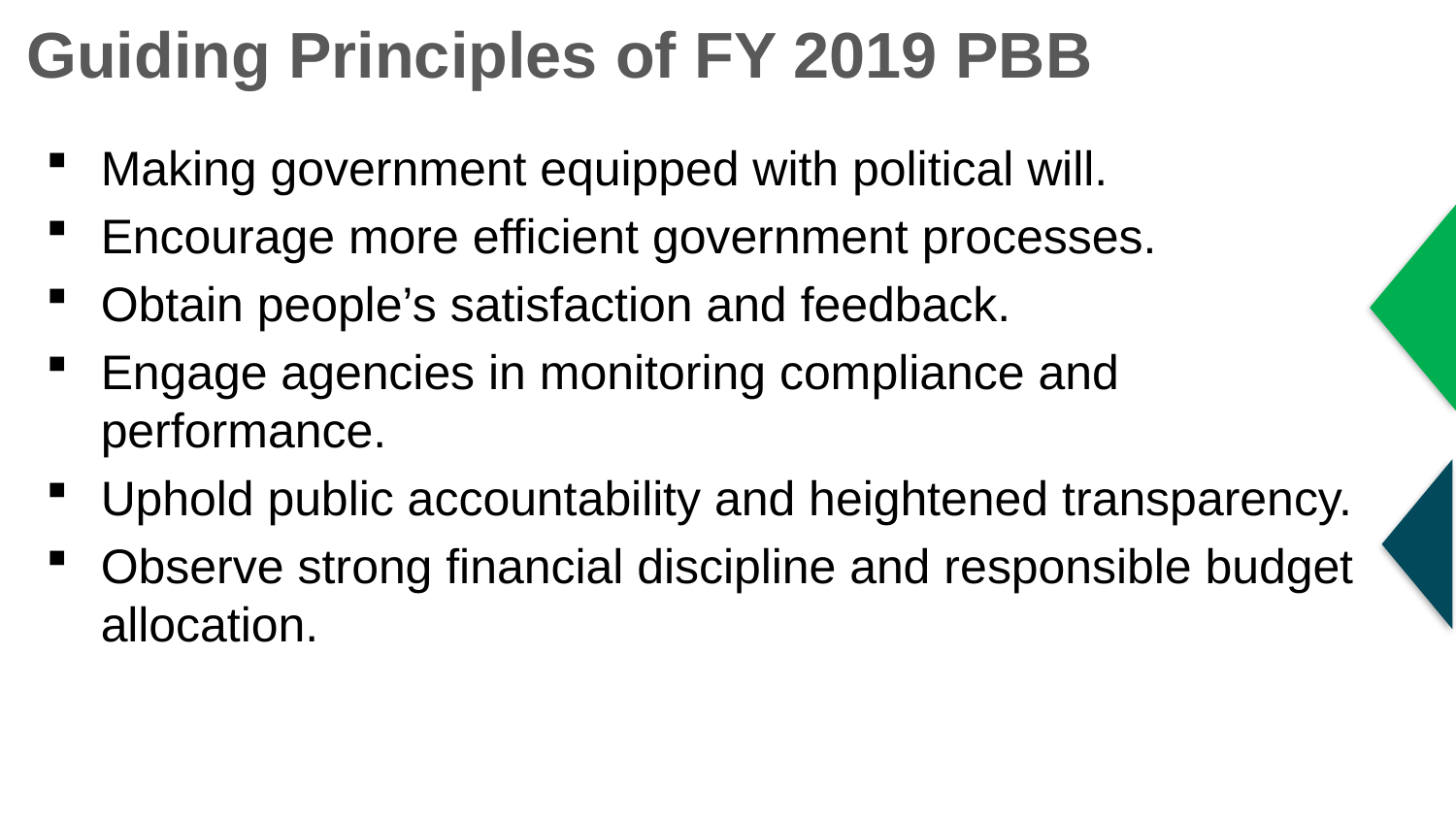

Guiding Principles of FY 2019 PBB
Making government equipped with political will.
Encourage more efficient government processes.
Obtain people’s satisfaction and feedback.
Engage agencies in monitoring compliance and performance.
Uphold public accountability and heightened transparency.
Observe strong financial discipline and responsible budget allocation.